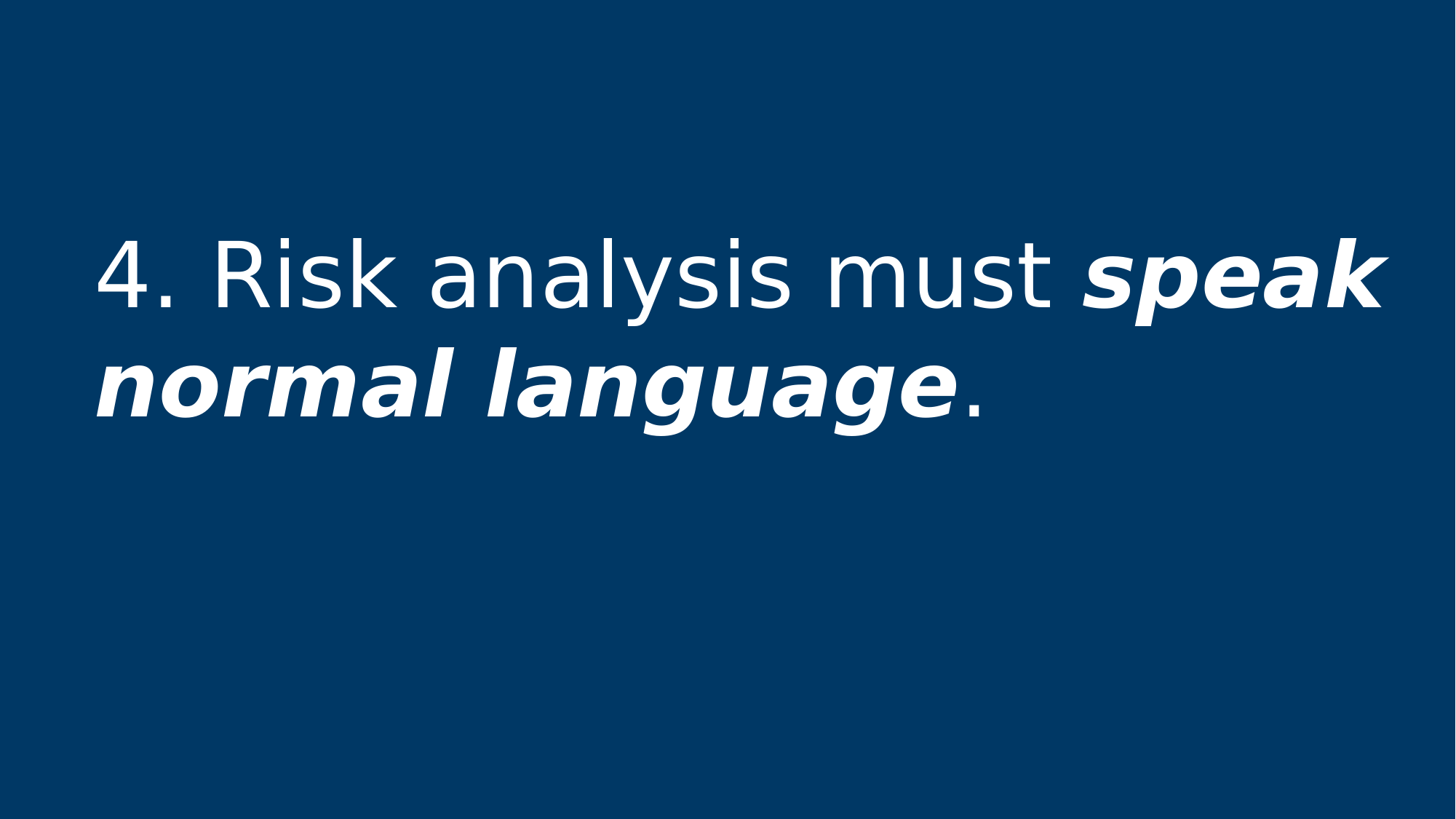

Slide template 7
4. Risk analysis must speak normal language.